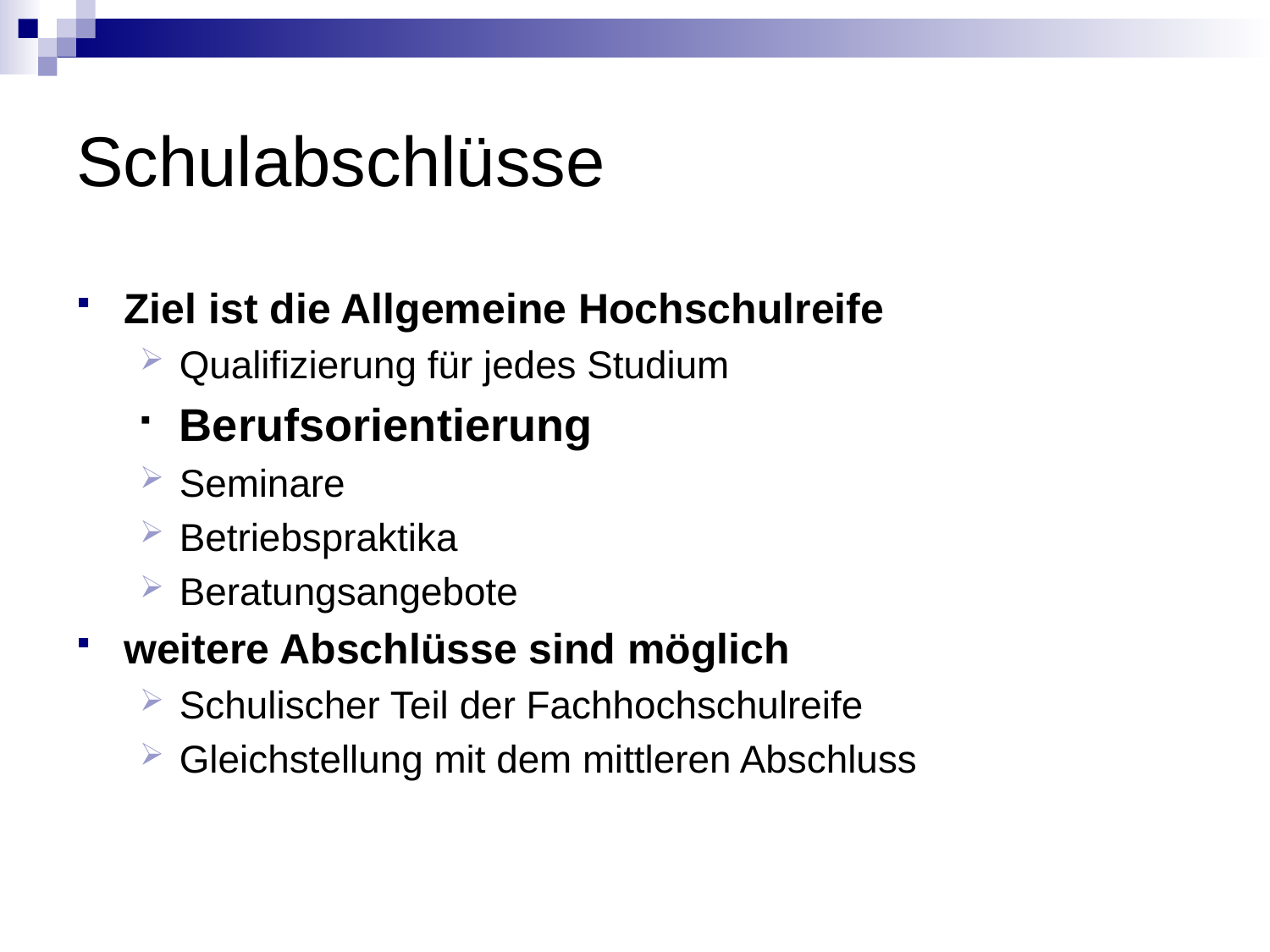

# Schulabschlüsse
Ziel ist die Allgemeine Hochschulreife
Qualifizierung für jedes Studium
Berufsorientierung
Seminare
Betriebspraktika
Beratungsangebote
weitere Abschlüsse sind möglich
Schulischer Teil der Fachhochschulreife
Gleichstellung mit dem mittleren Abschluss